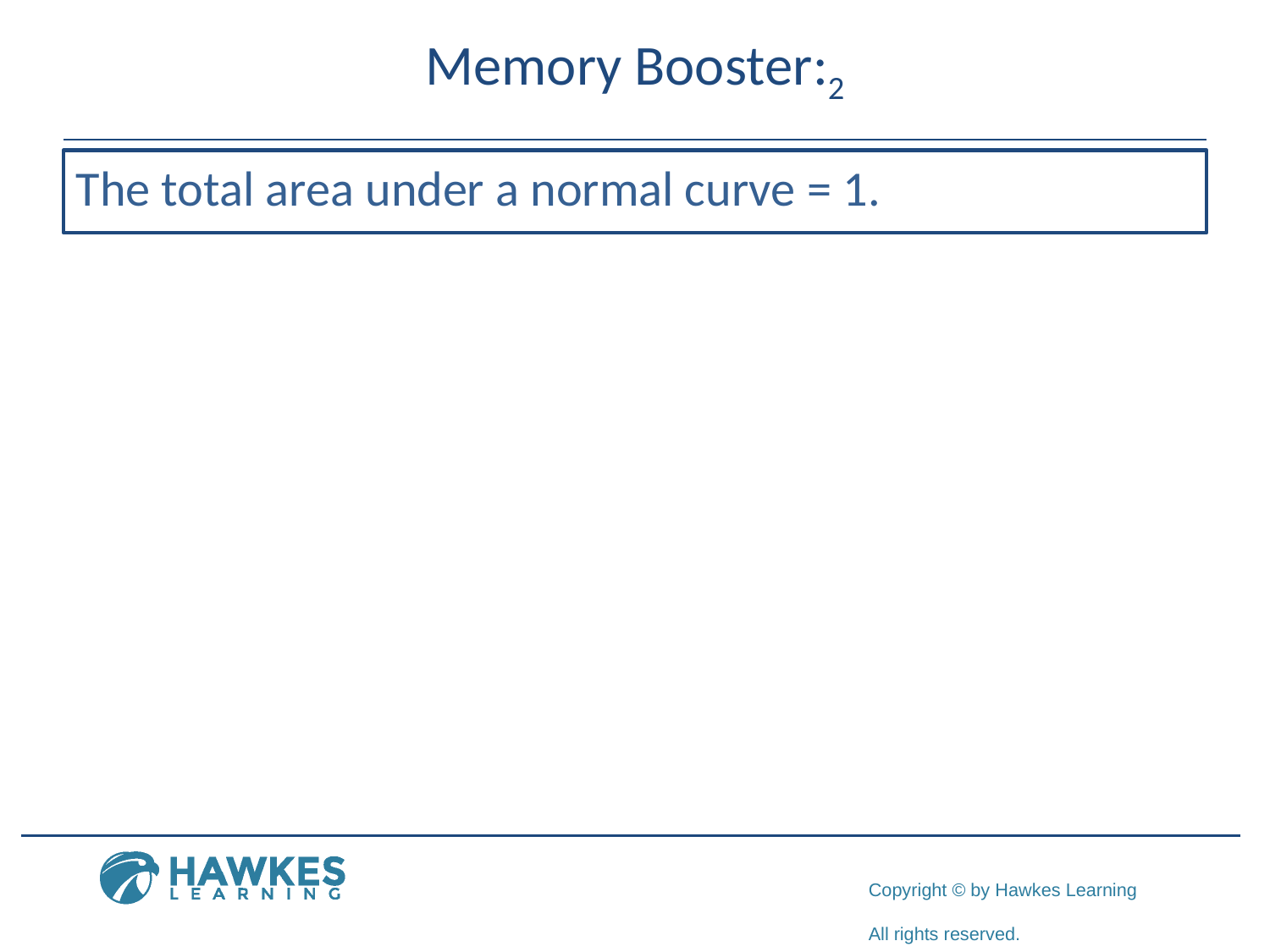

# Memory Booster:2
The total area under a normal curve = 1.